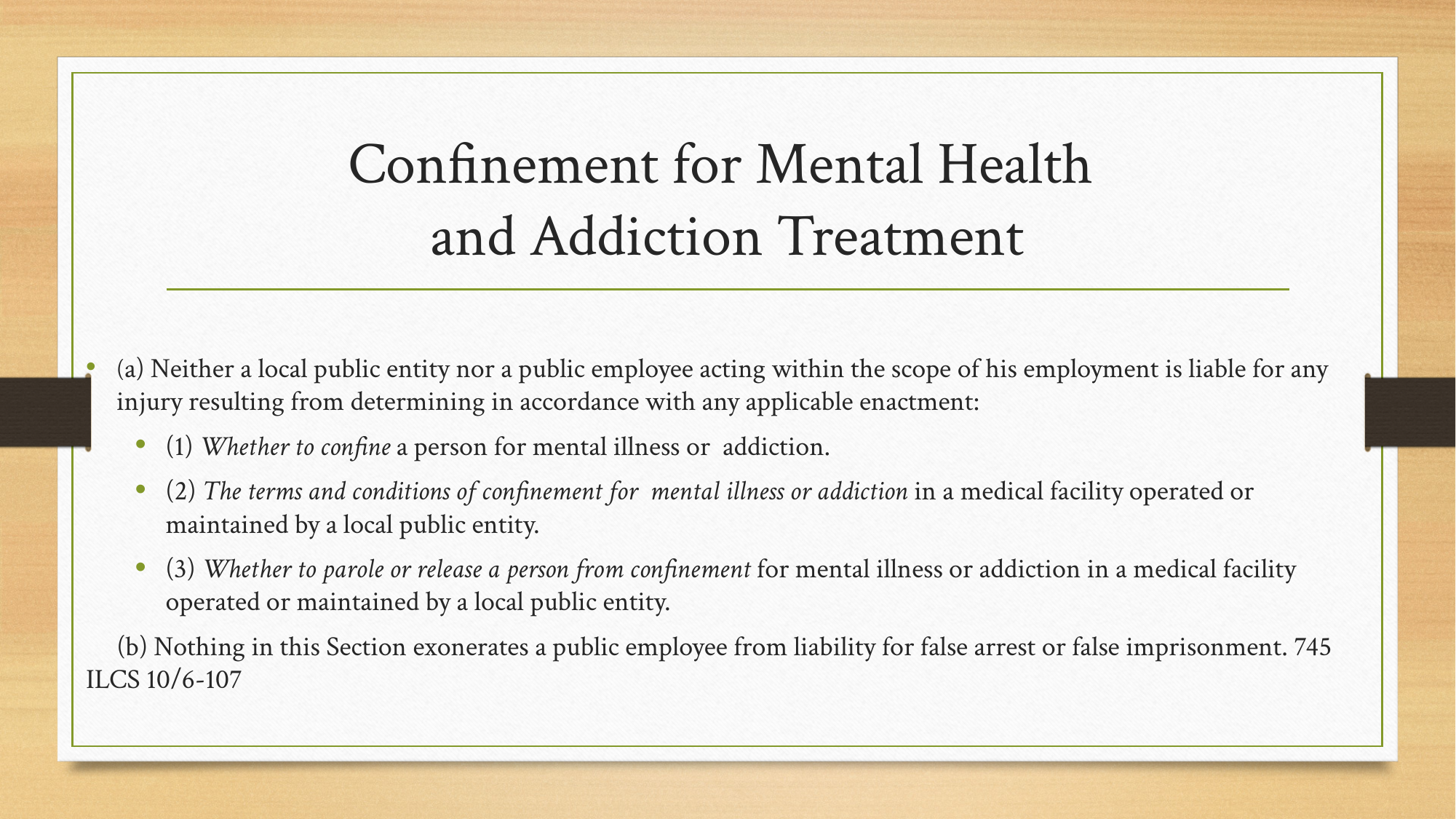

# Confinement for Mental Health and Addiction Treatment

(a) Neither a local public entity nor a public employee acting within the scope of his employment is liable for any injury resulting from determining in accordance with any applicable enactment:
(1) Whether to confine a person for mental illness or  addiction.
(2) The terms and conditions of confinement for  mental illness or addiction in a medical facility operated or maintained by a local public entity.
(3) Whether to parole or release a person from confinement for mental illness or addiction in a medical facility operated or maintained by a local public entity.
     (b) Nothing in this Section exonerates a public employee from liability for false arrest or false imprisonment. 745 ILCS 10/6-107